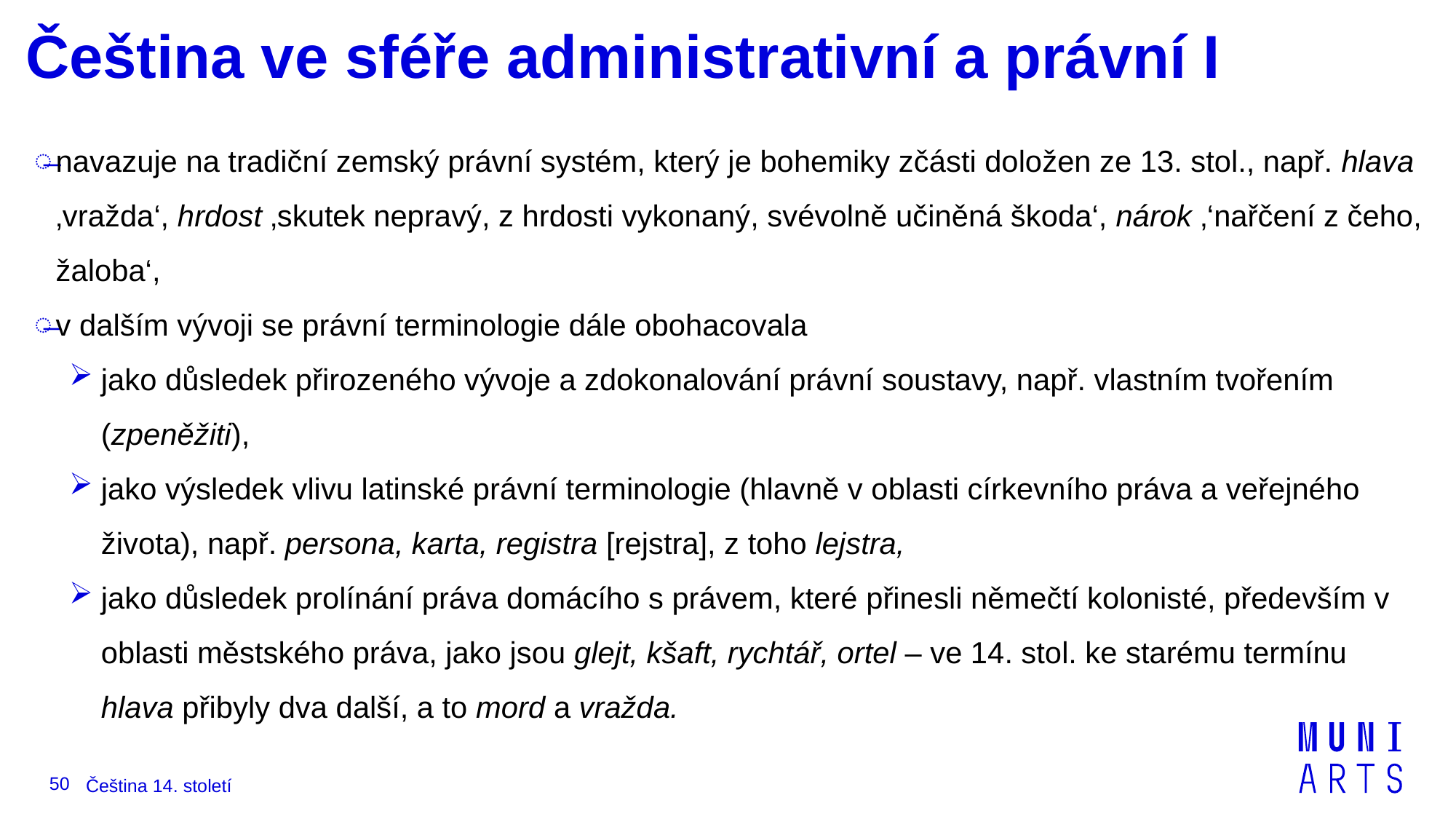

# Čeština ve sféře administrativní a právní I
navazuje na tradiční zemský právní systém, který je bohemiky zčásti doložen ze 13. stol., např. hlava ‚vražda‘, hrdost ‚skutek nepravý, z hrdosti vykonaný, svévolně učiněná škoda‘, nárok ‚‘nařčení z čeho, žaloba‘,
v dalším vývoji se právní terminologie dále obohacovala
jako důsledek přirozeného vývoje a zdokonalování právní soustavy, např. vlastním tvořením (zpeněžiti),
jako výsledek vlivu latinské právní terminologie (hlavně v oblasti církevního práva a veřejného života), např. persona, karta, registra [rejstra], z toho lejstra,
jako důsledek prolínání práva domácího s právem, které přinesli němečtí kolonisté, především v oblasti městského práva, jako jsou glejt, kšaft, rychtář, ortel – ve 14. stol. ke starému termínu hlava přibyly dva další, a to mord a vražda.
50
Čeština 14. století